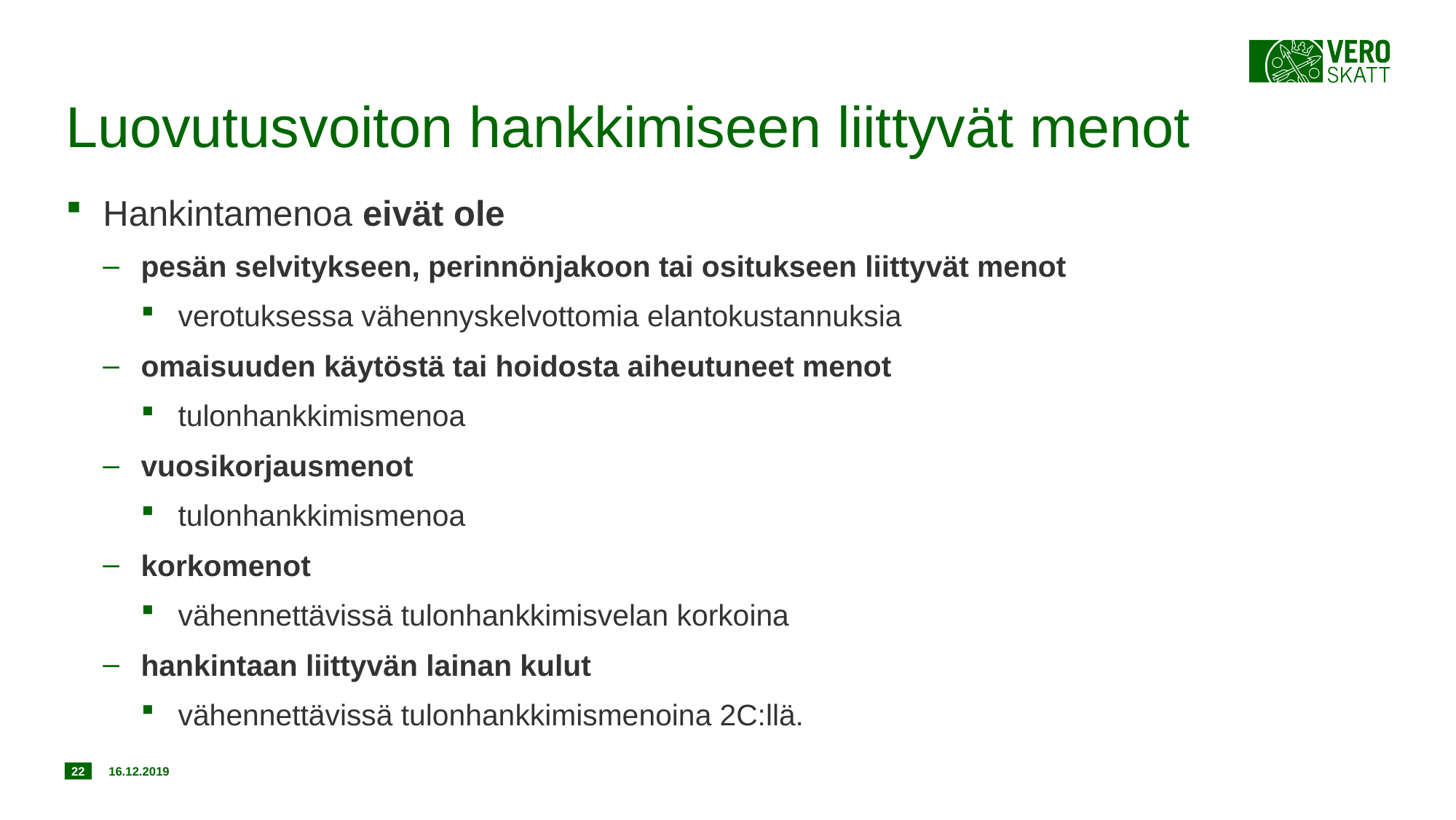

# Luovutusvoiton hankkimiseen liittyvät menot
Hankintamenoa eivät ole
pesän selvitykseen, perinnönjakoon tai ositukseen liittyvät menot
verotuksessa vähennyskelvottomia elantokustannuksia
omaisuuden käytöstä tai hoidosta aiheutuneet menot
tulonhankkimismenoa
vuosikorjausmenot
tulonhankkimismenoa
korkomenot
vähennettävissä tulonhankkimisvelan korkoina
hankintaan liittyvän lainan kulut
vähennettävissä tulonhankkimismenoina 2C:llä.
22
16.12.2019